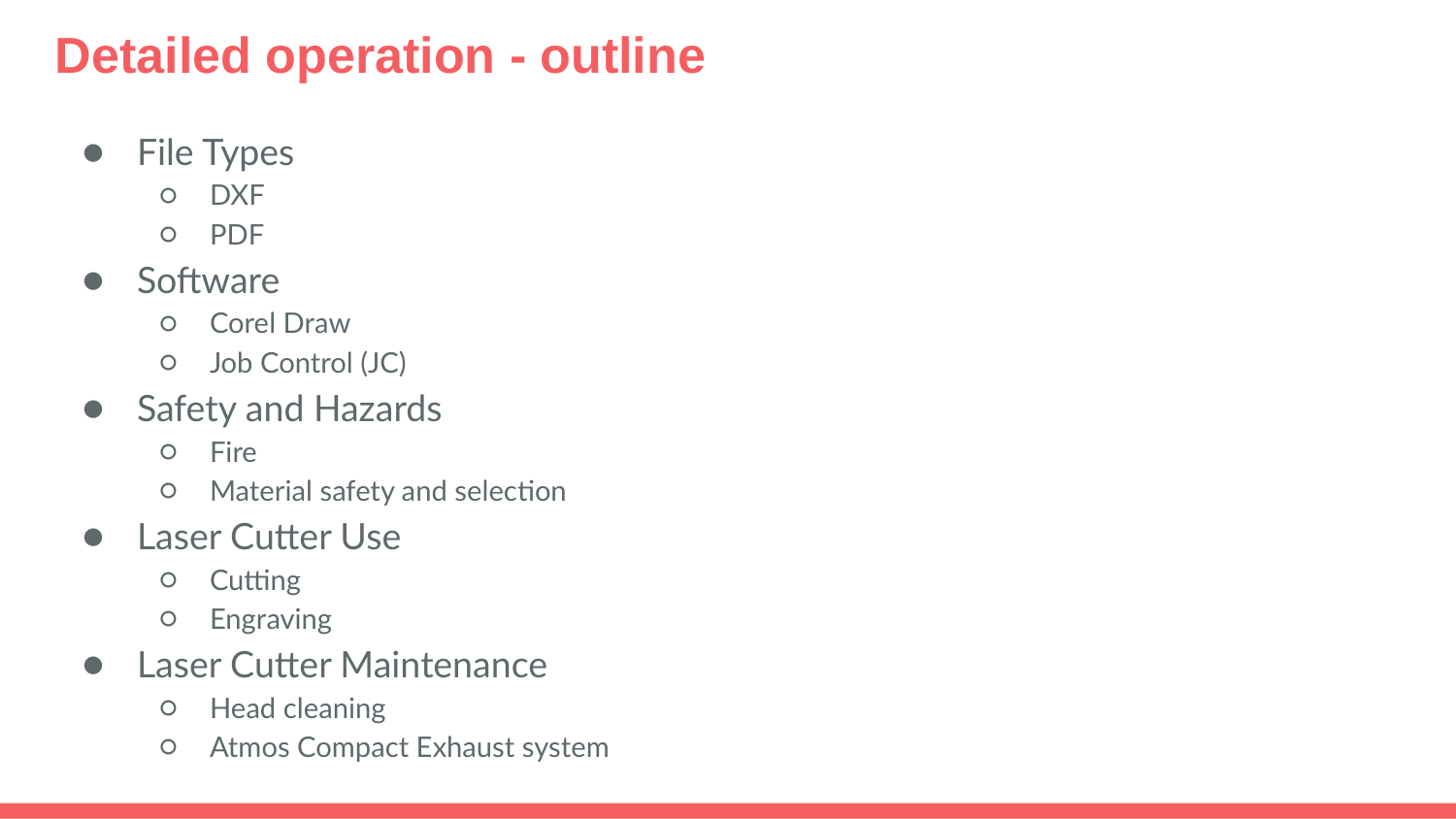

# Detailed operation - outline
File Types
DXF
PDF
Software
Corel Draw
Job Control (JC)
Safety and Hazards
Fire
Material safety and selection
Laser Cutter Use
Cutting
Engraving
Laser Cutter Maintenance
Head cleaning
Atmos Compact Exhaust system